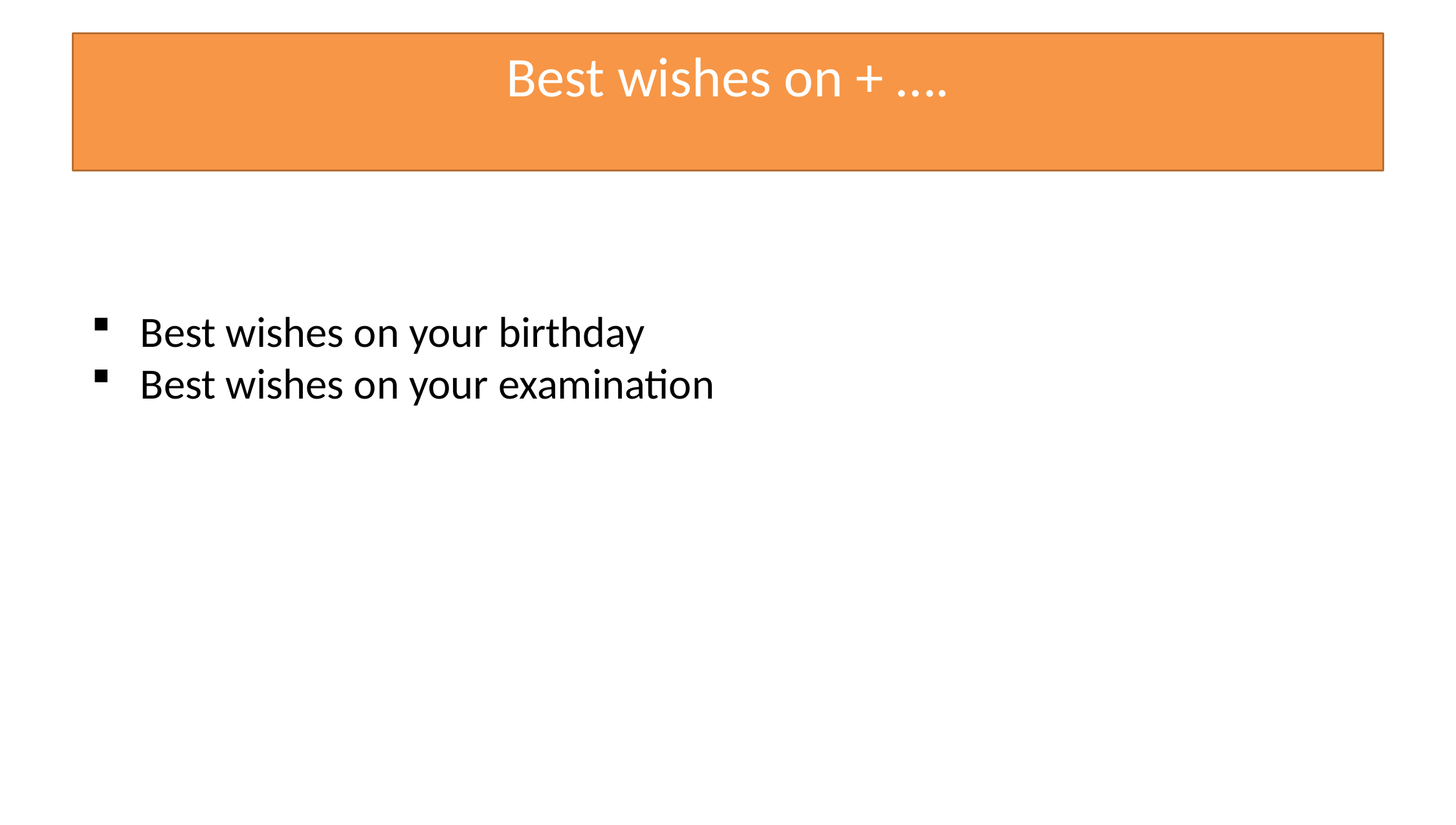

# Best wishes on + ….
Best wishes on your birthday
Best wishes on your examination